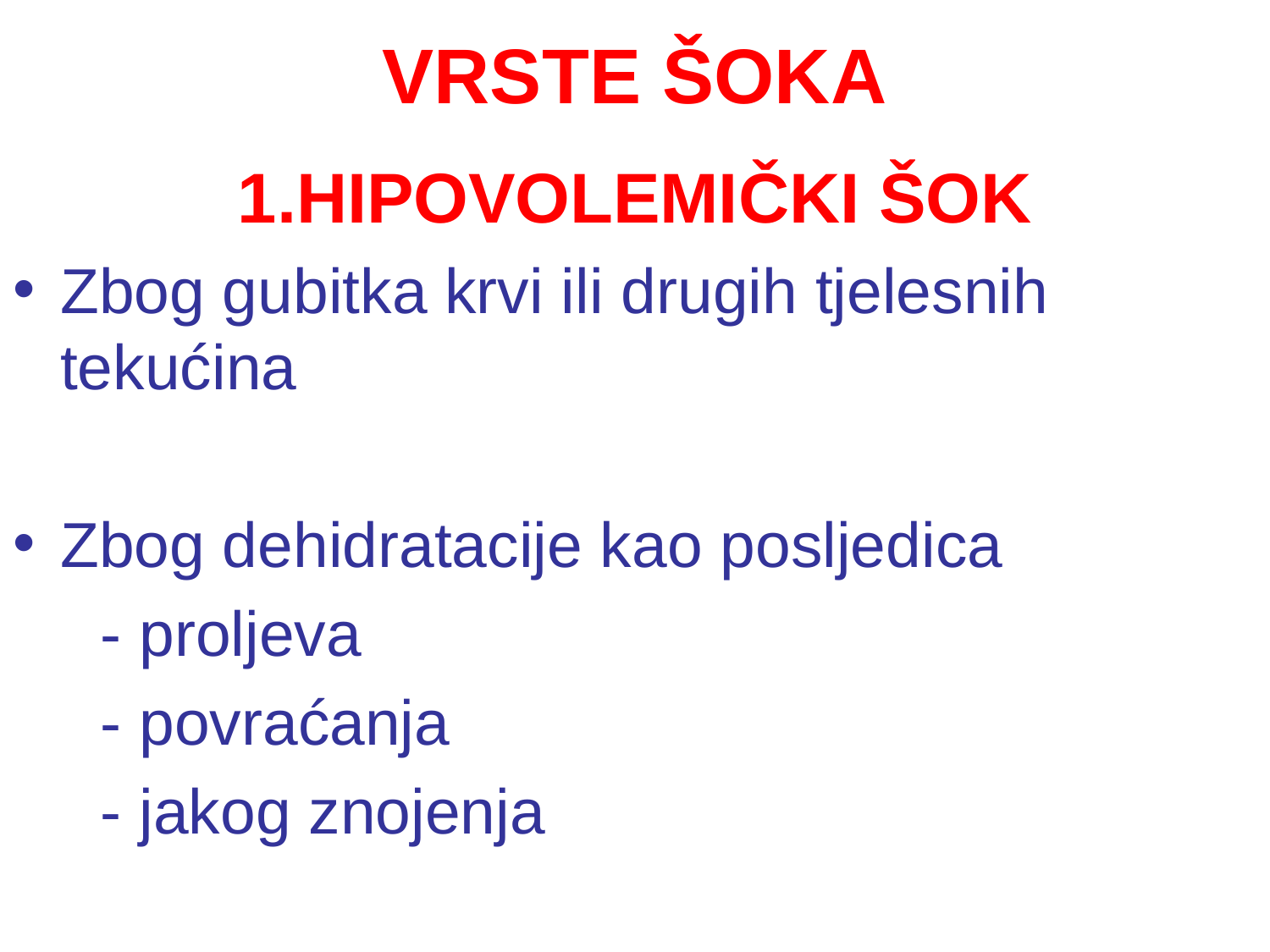

# VRSTE ŠOKA
HIPOVOLEMIČKI ŠOK
Zbog gubitka krvi ili drugih tjelesnih tekućina

Zbog dehidratacije kao posljedica
     - proljeva
     - povraćanja
     - jakog znojenja